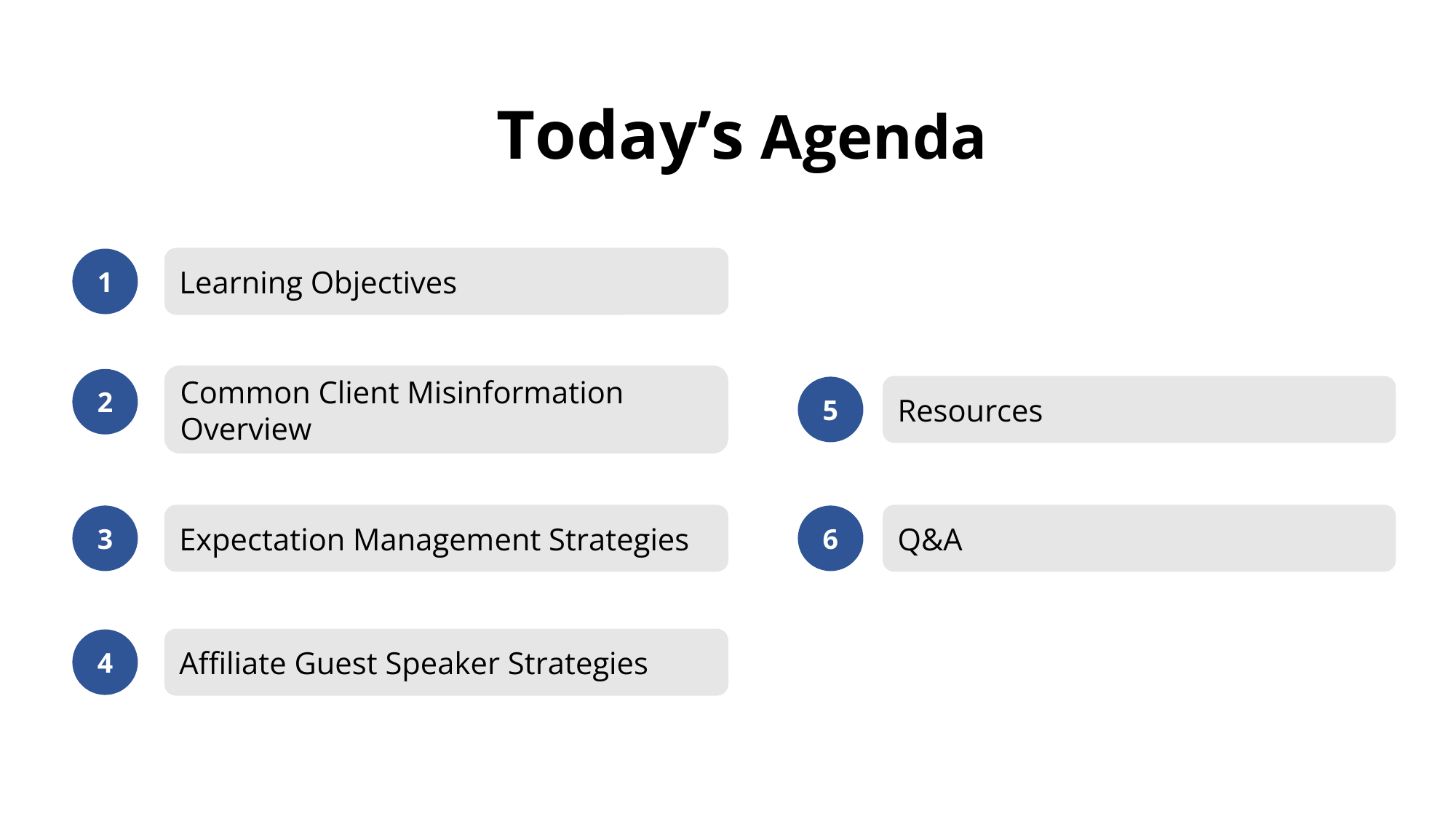

Today’s Agenda
1
Learning Objectives
Common Client Misinformation Overview
2
5
Resources
3
Expectation Management Strategies
6
Q&A
4
Affiliate Guest Speaker Strategies